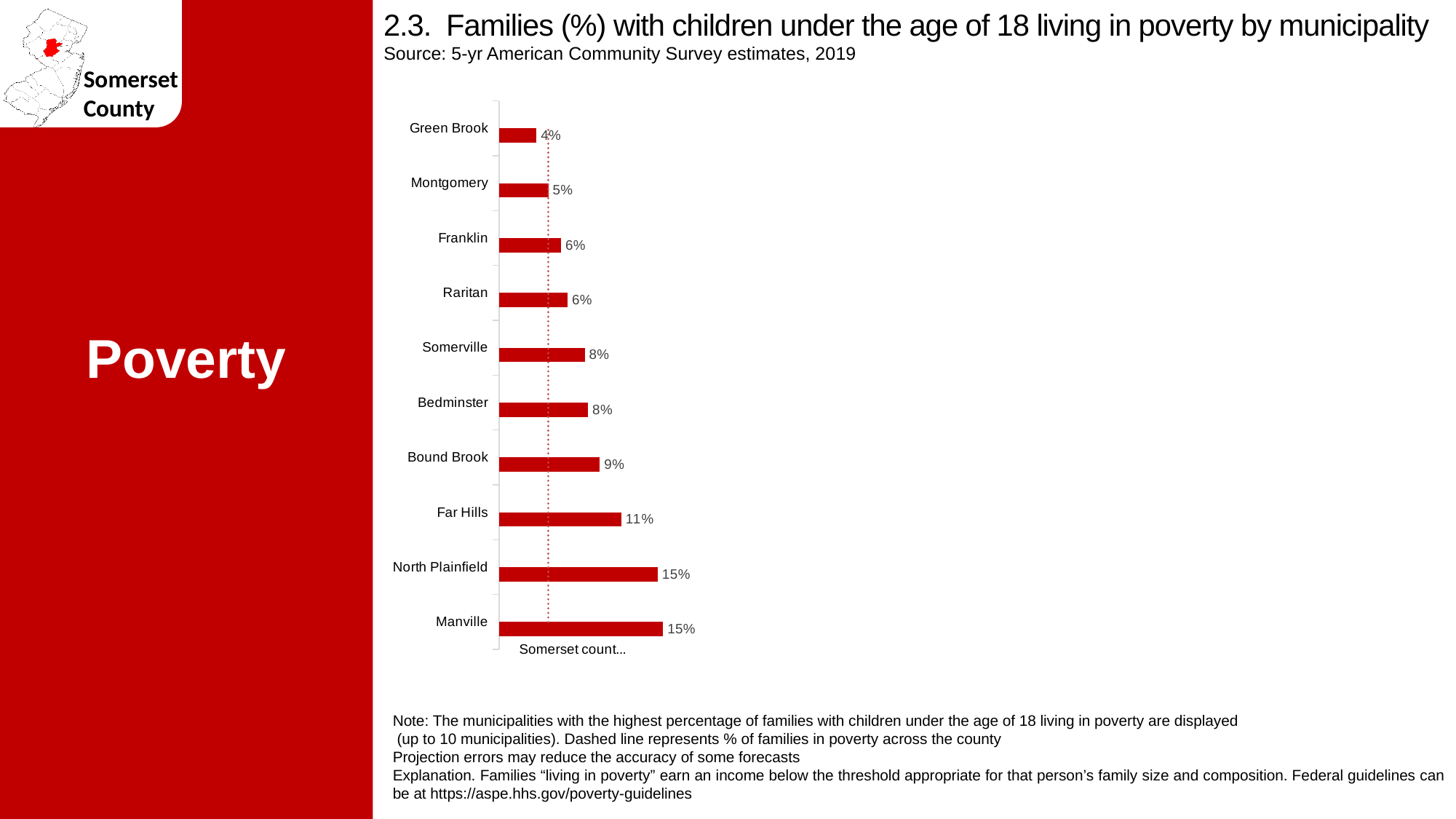

2.3.  Families (%) with children under the age of 18 living in poverty by municipality
Source: 5-yr American Community Survey estimates, 2019

### Chart

| Category | Poverty Rate | Somerset county avg 4.6% |
|---|---|---|
| Manville | 0.153 | 0.046 |
| North Plainfield | 0.148 | 0.046 |
| Far Hills | 0.114 | 0.046 |
| Bound Brook | 0.094 | 0.046 |
| Bedminster | 0.083 | 0.046 |
| Somerville | 0.08 | 0.046 |
| Raritan | 0.064 | 0.046 |
| Franklin | 0.058 | 0.046 |
| Montgomery | 0.046 | 0.046 |
| Green Brook | 0.035 | 0.046 |
Poverty
Note: The municipalities with the highest percentage of families with children under the age of 18 living in poverty are displayed
 (up to 10 municipalities). Dashed line represents % of families in poverty across the county
Projection errors may reduce the accuracy of some forecasts
Explanation. Families “living in poverty” earn an income below the threshold appropriate for that person’s family size and composition. Federal guidelines can be at https://aspe.hhs.gov/poverty-guidelines